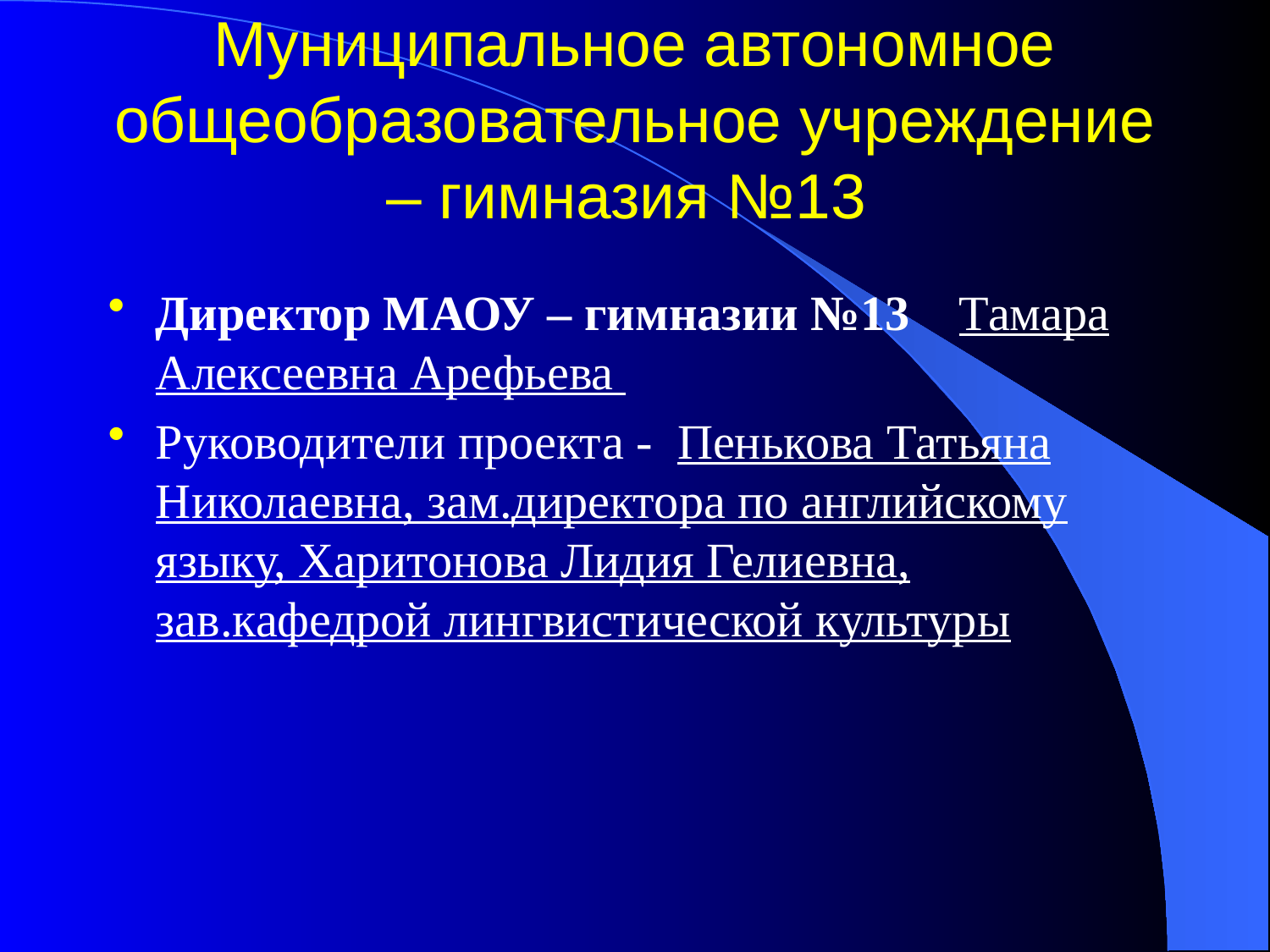

# Муниципальное автономное общеобразовательное учреждение – гимназия №13
Директор МАОУ – гимназии №13    Тамара Алексеевна Арефьева
Руководители проекта -  Пенькова Татьяна Николаевна, зам.директора по английскому языку, Харитонова Лидия Гелиевна, зав.кафедрой лингвистической культуры